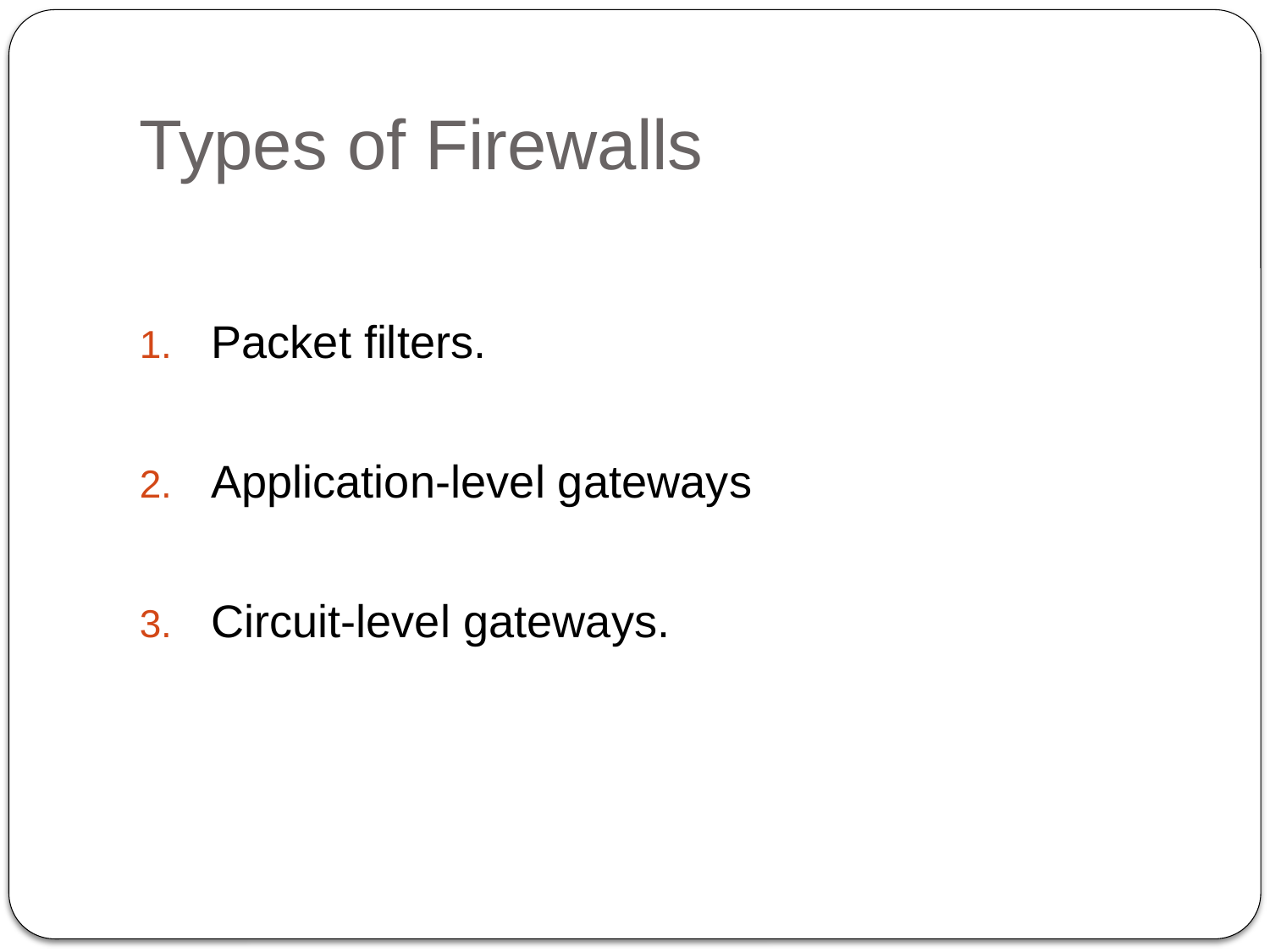

# Types of Firewalls
Packet filters.
Application-level gateways
Circuit-level gateways.